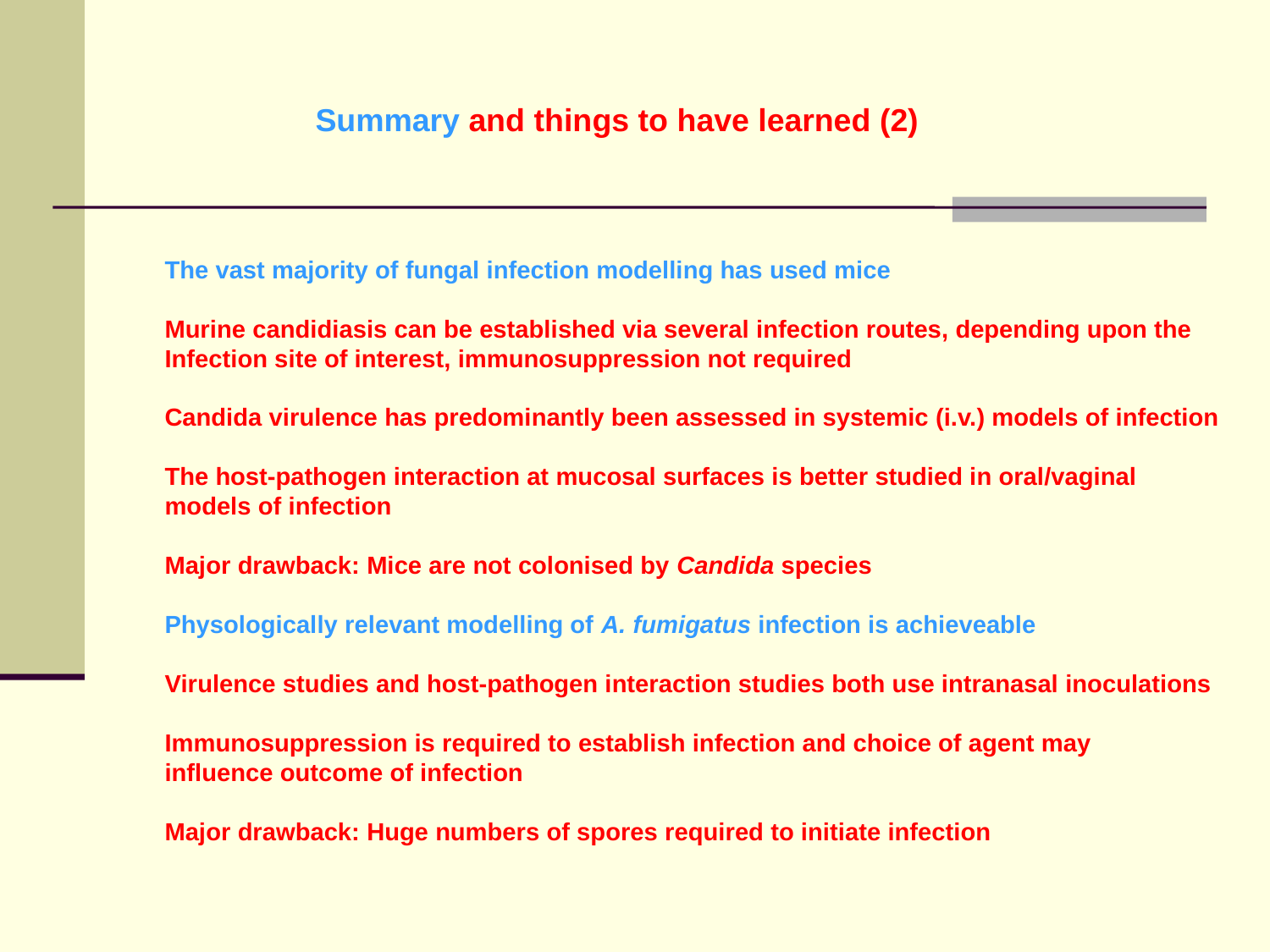

Summary and things to have learned (2)
The vast majority of fungal infection modelling has used mice

Murine candidiasis can be established via several infection routes, depending upon the
Infection site of interest, immunosuppression not required

Candida virulence has predominantly been assessed in systemic (i.v.) models of infection

The host-pathogen interaction at mucosal surfaces is better studied in oral/vaginal
models of infection

Major drawback: Mice are not colonised by Candida species

Physologically relevant modelling of A. fumigatus infection is achieveable

Virulence studies and host-pathogen interaction studies both use intranasal inoculations

Immunosuppression is required to establish infection and choice of agent may
influence outcome of infection

Major drawback: Huge numbers of spores required to initiate infection